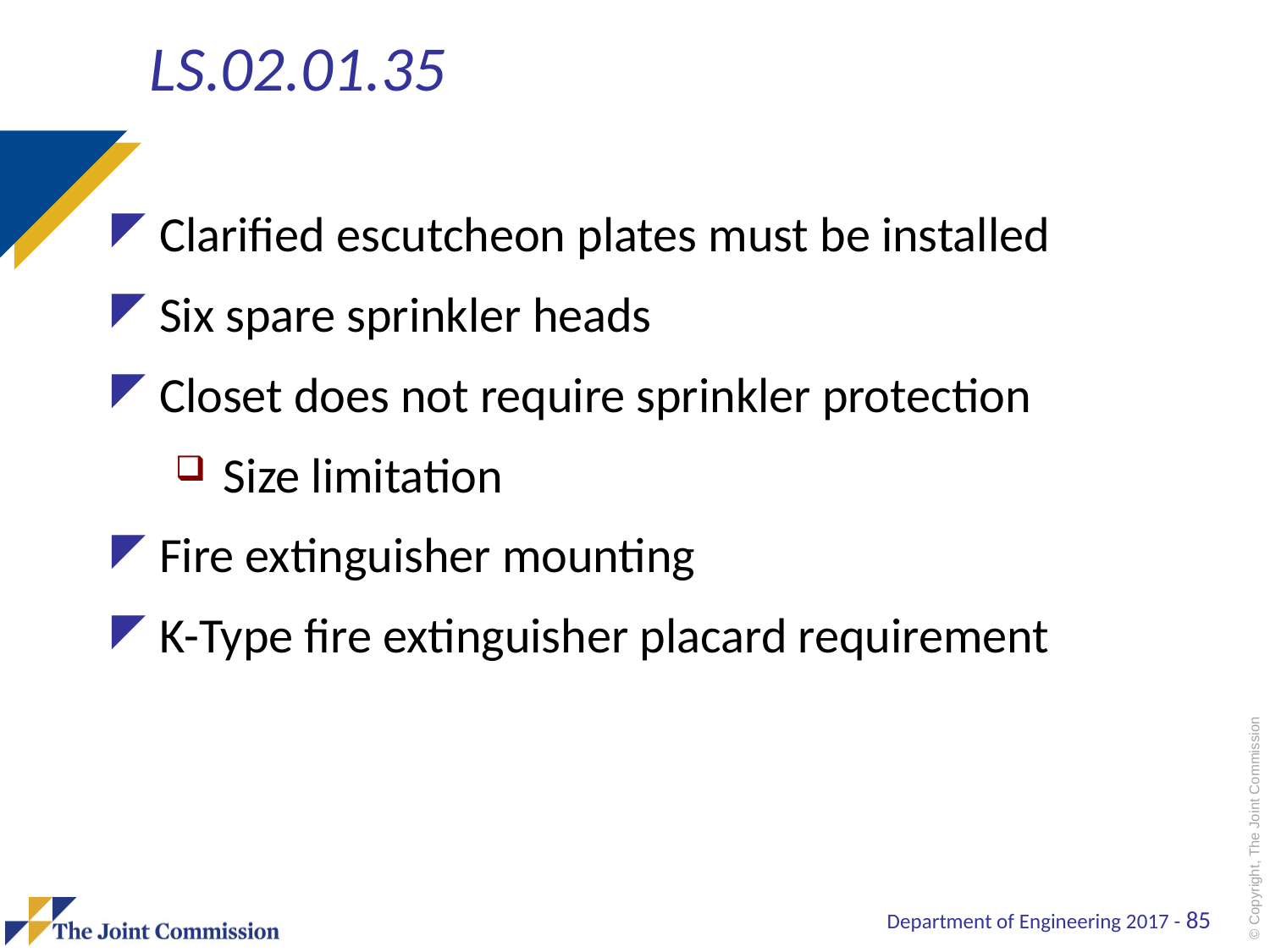

# LS.02.01.35
Clarified escutcheon plates must be installed
Six spare sprinkler heads
Closet does not require sprinkler protection
Size limitation
Fire extinguisher mounting
K-Type fire extinguisher placard requirement